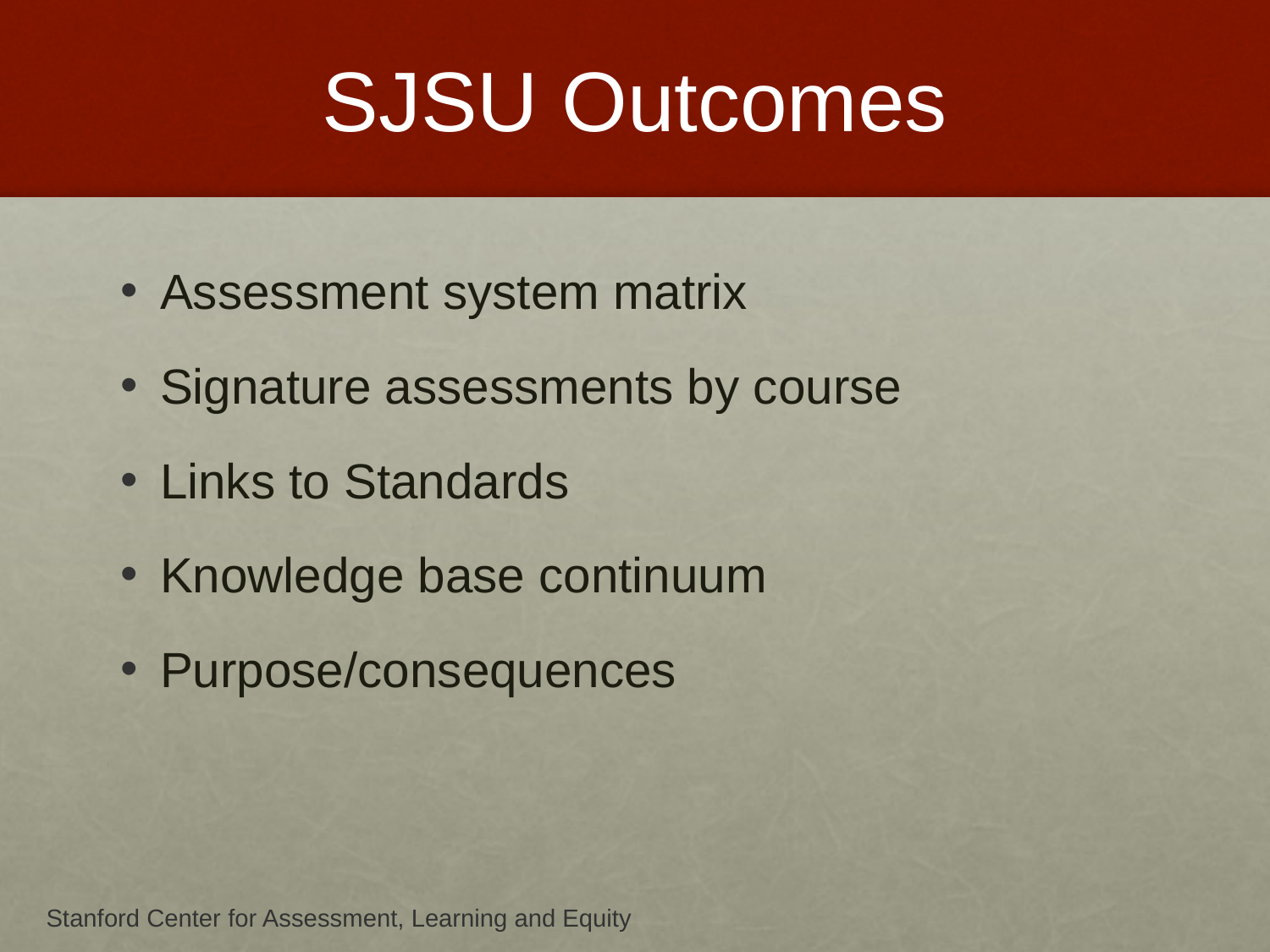

# SJSU Outcomes
Assessment system matrix
Signature assessments by course
Links to Standards
Knowledge base continuum
Purpose/consequences
Stanford Center for Assessment, Learning and Equity